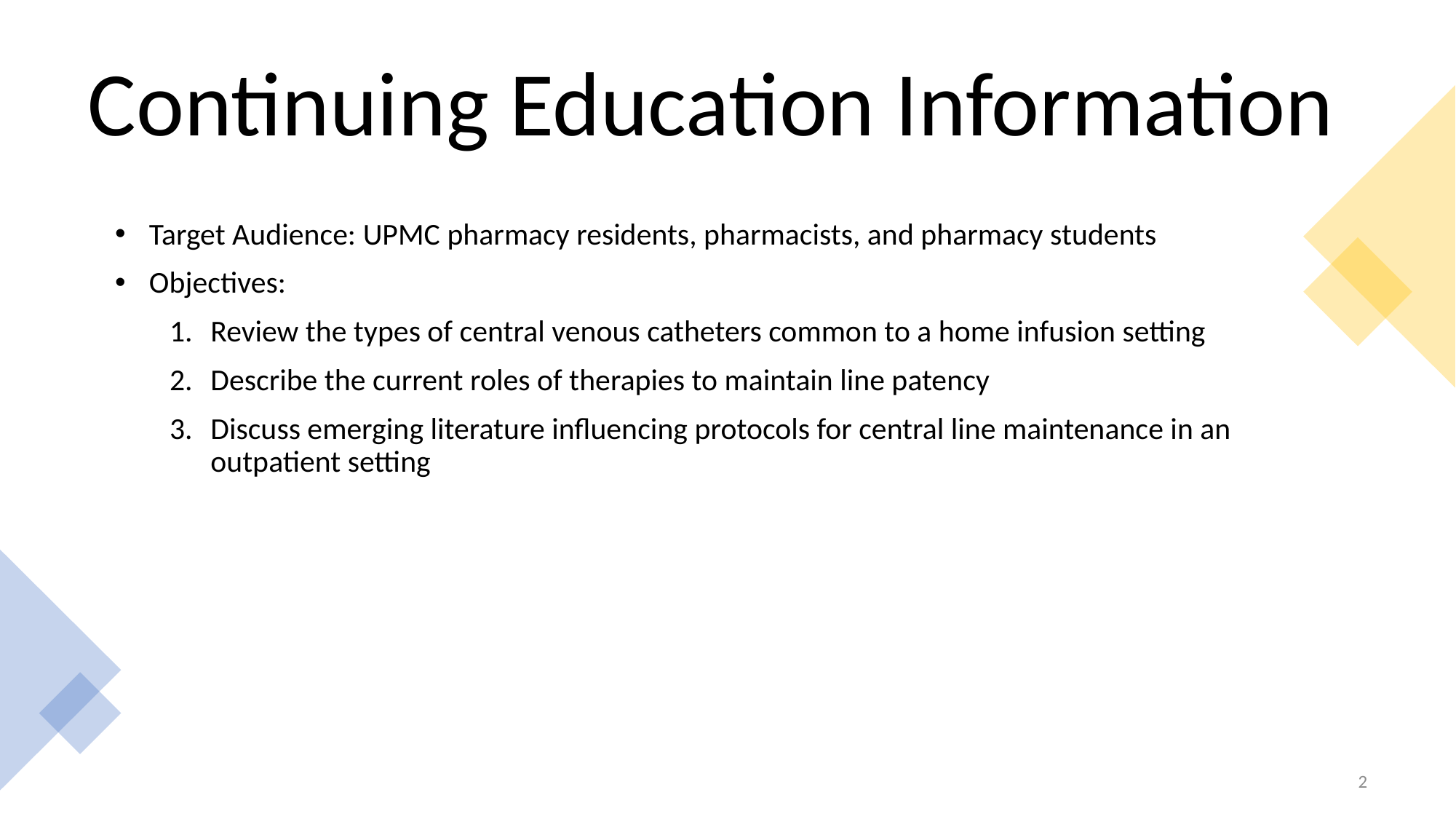

# Continuing Education Information

Target Audience: UPMC pharmacy residents, pharmacists, and pharmacy students
Objectives:
Review the types of central venous catheters common to a home infusion setting
Describe the current roles of therapies to maintain line patency
Discuss emerging literature influencing protocols for central line maintenance in an outpatient setting

2